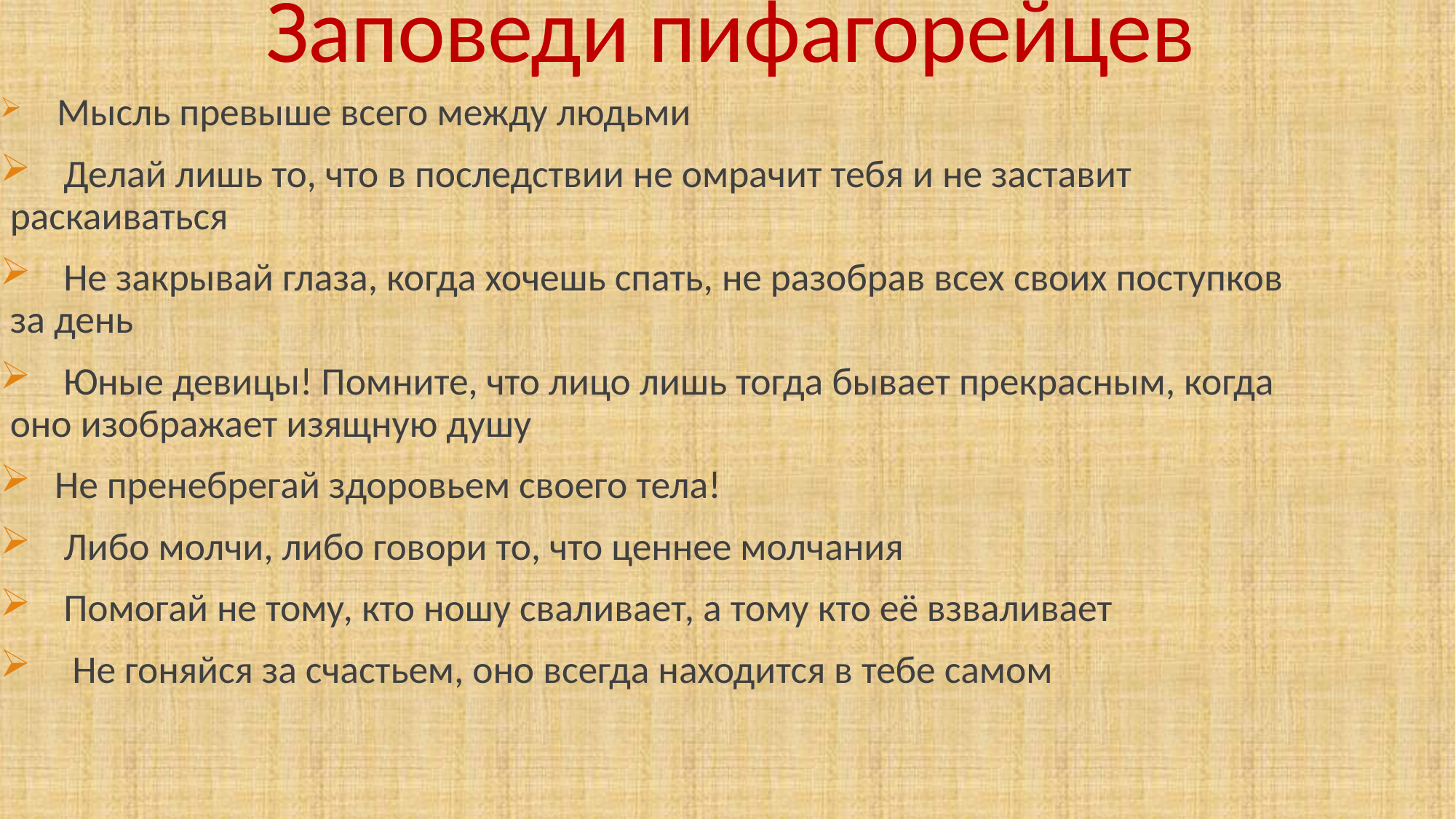

Заповеди пифагорейцев
     Мысль превыше всего между людьми
    Делай лишь то, что в последствии не омрачит тебя и не заставит раскаиваться
    Не закрывай глаза, когда хочешь спать, не разобрав всех своих поступков за день
    Юные девицы! Помните, что лицо лишь тогда бывает прекрасным, когда оно изображает изящную душу
   Не пренебрегай здоровьем своего тела!
    Либо молчи, либо говори то, что ценнее молчания
    Помогай не тому, кто ношу сваливает, а тому кто её взваливает
     Не гоняйся за счастьем, оно всегда находится в тебе самом